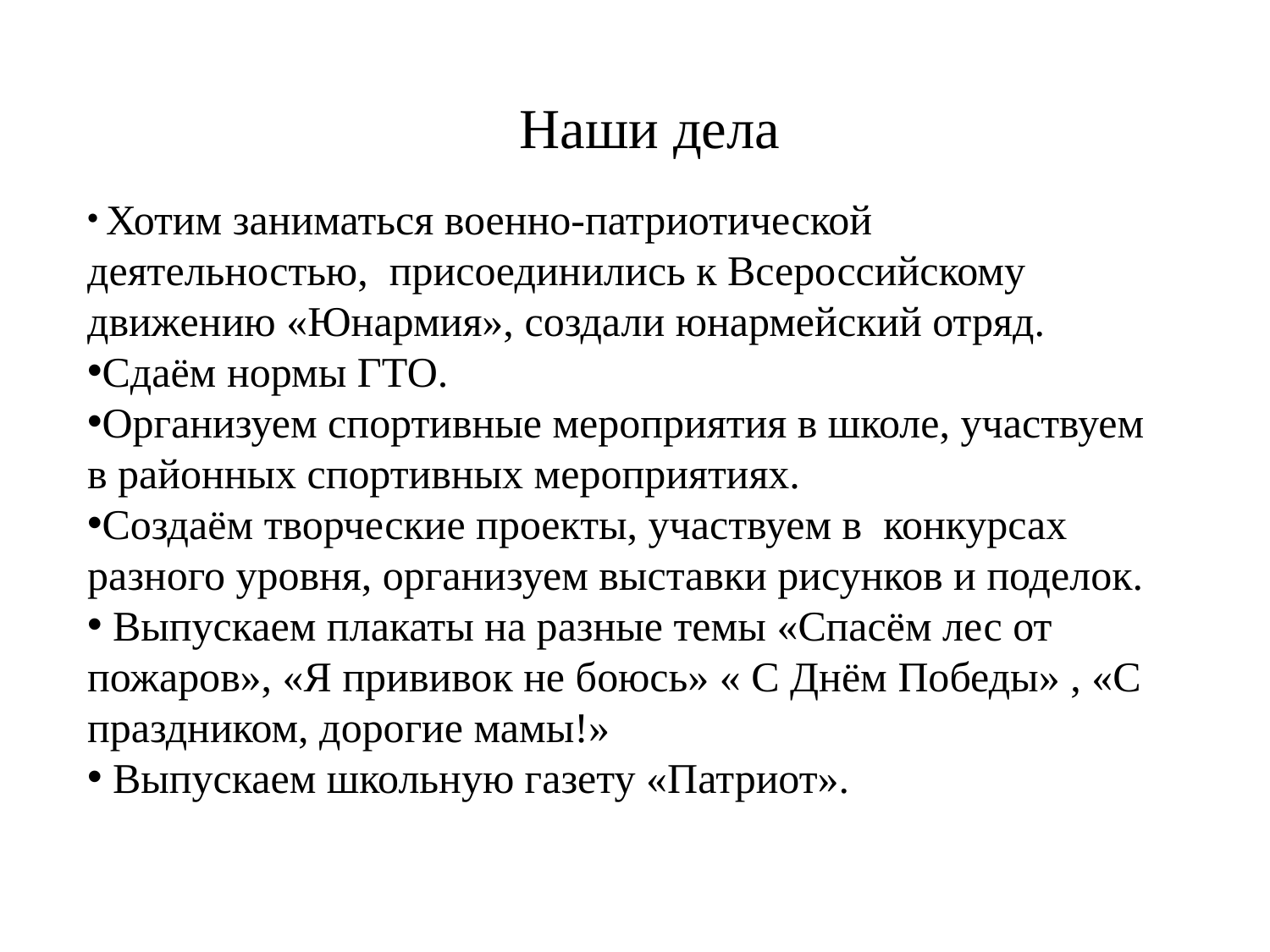

Наши дела
 Хотим заниматься военно-патриотической деятельностью,  присоединились к Всероссийскому движению «Юнармия», создали юнармейский отряд.
Сдаём нормы ГТО.
Организуем спортивные мероприятия в школе, участвуем в районных спортивных мероприятиях.
Создаём творческие проекты, участвуем в  конкурсах  разного уровня, организуем выставки рисунков и поделок.
 Выпускаем плакаты на разные темы «Спасём лес от пожаров», «Я прививок не боюсь» « С Днём Победы» , «С праздником, дорогие мамы!»
 Выпускаем школьную газету «Патриот».